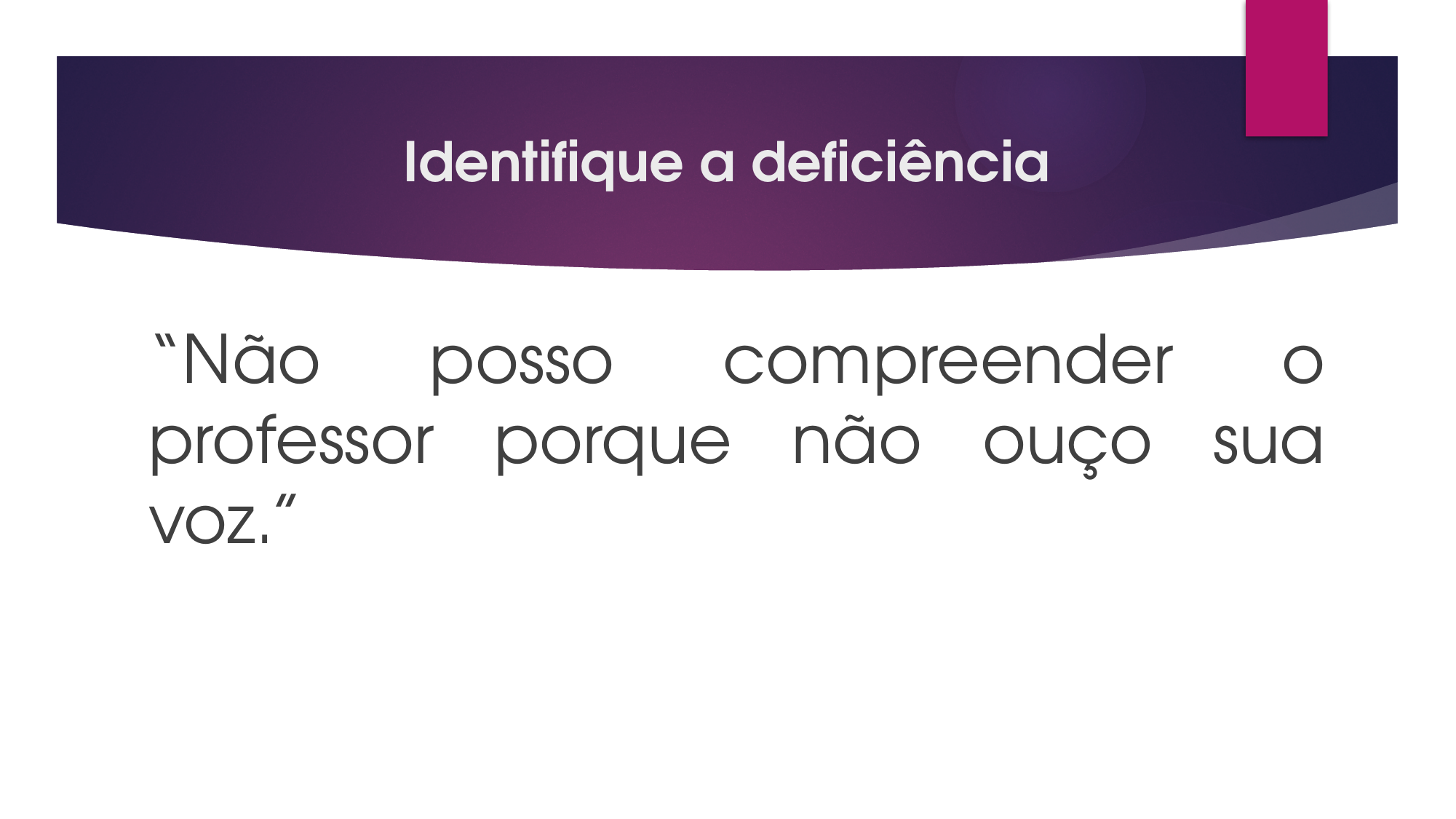

# Identifique a deficiência
“Não posso compreender o professor porque não ouço sua voz.”